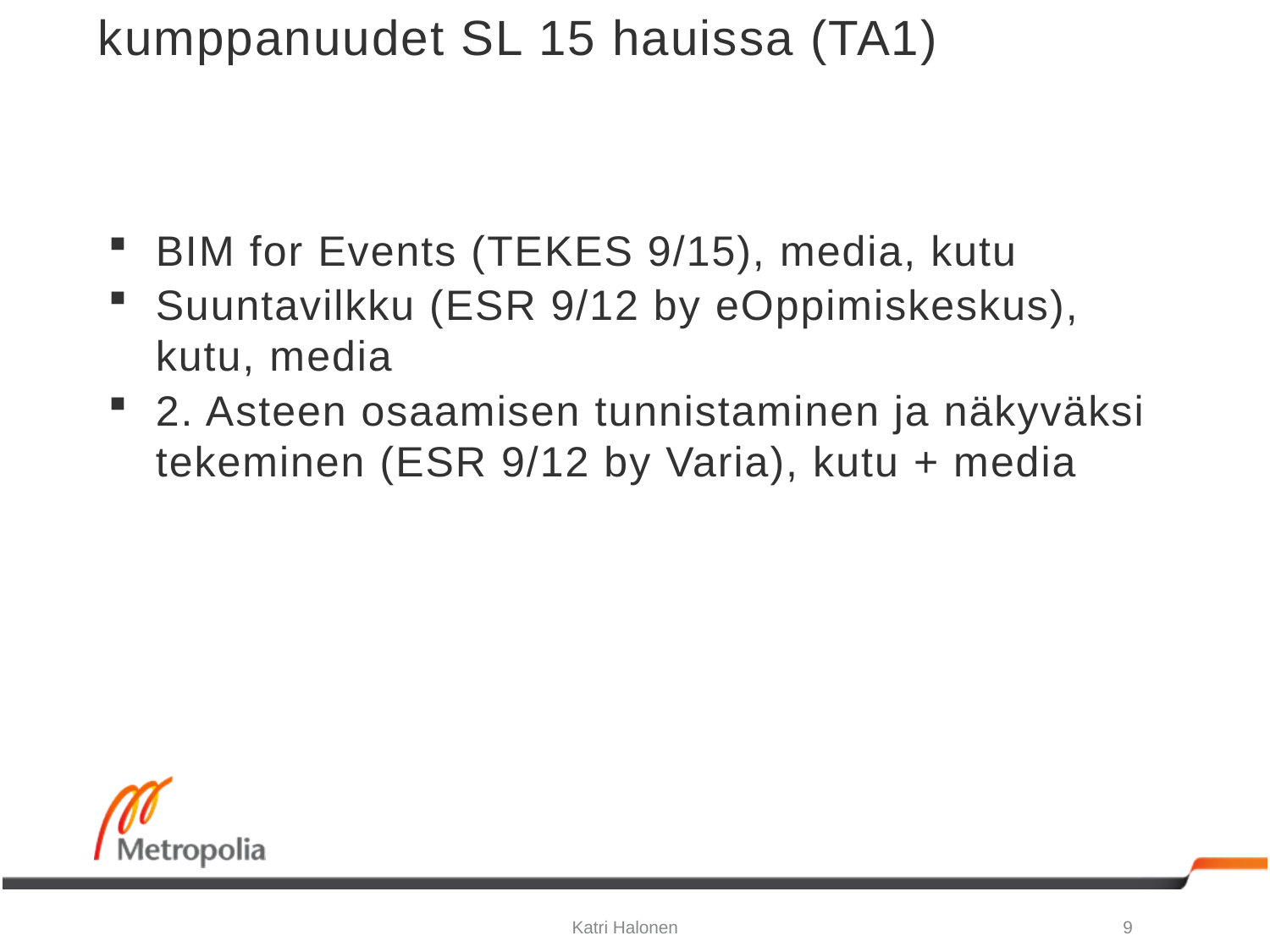

# kumppanuudet SL 15 hauissa (TA1)
BIM for Events (TEKES 9/15), media, kutu
Suuntavilkku (ESR 9/12 by eOppimiskeskus), kutu, media
2. Asteen osaamisen tunnistaminen ja näkyväksi tekeminen (ESR 9/12 by Varia), kutu + media

Katri Halonen
9